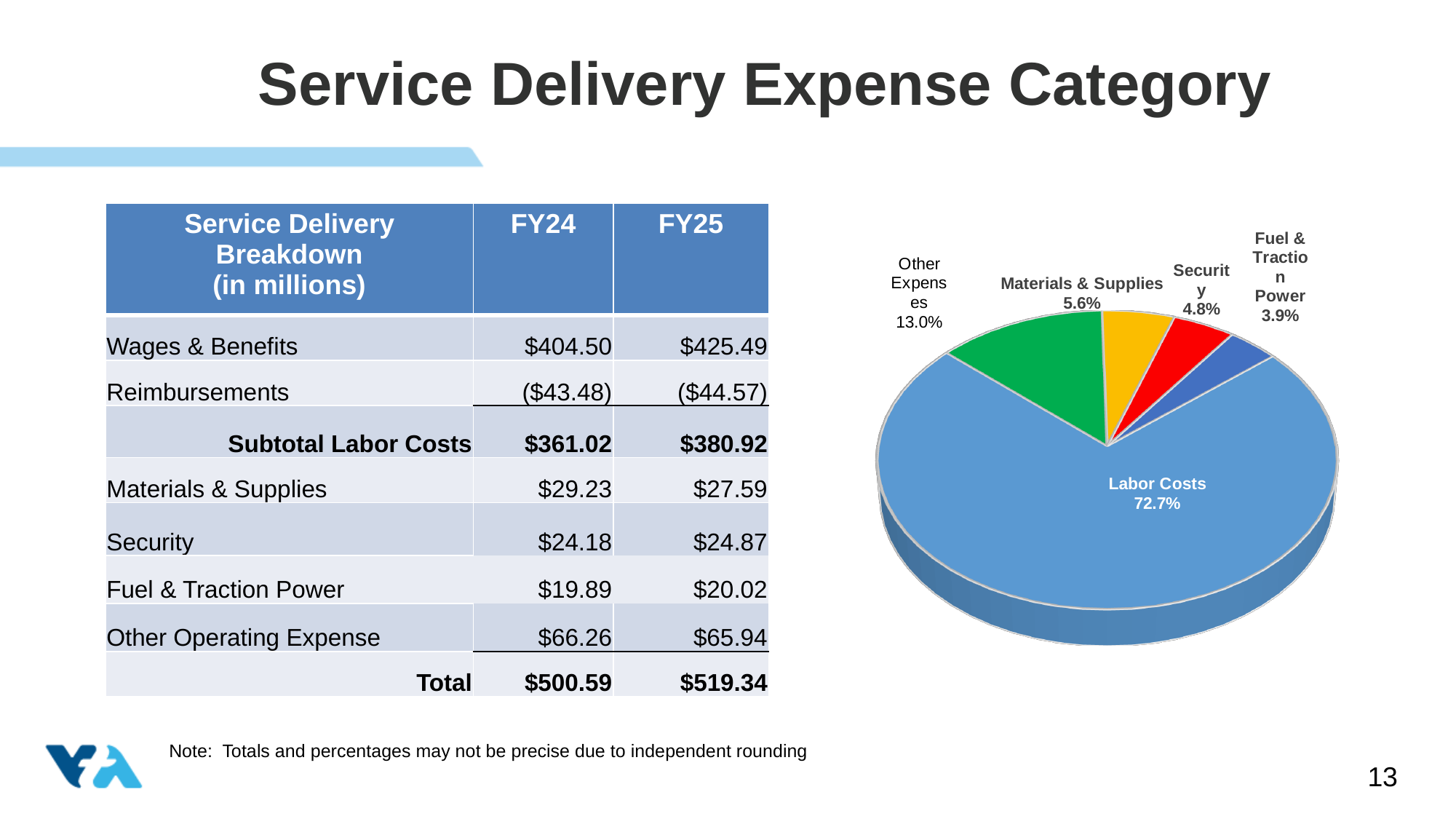

# Service Delivery Expense Category
| Service Delivery Breakdown (in millions) | FY24 | FY25 |
| --- | --- | --- |
| Wages & Benefits | $404.50 | $425.49 |
| Reimbursements | ($43.48) | ($44.57) |
| Subtotal Labor Costs | $361.02 | $380.92 |
| Materials & Supplies | $29.23 | $27.59 |
| Security | $24.18 | $24.87 |
| Fuel & Traction Power | $19.89 | $20.02 |
| Other Operating Expense | $66.26 | $65.94 |
| Total | $500.59 | $519.34 |

[unsupported chart]

Note:  Totals and percentages may not be precise due to independent rounding
13